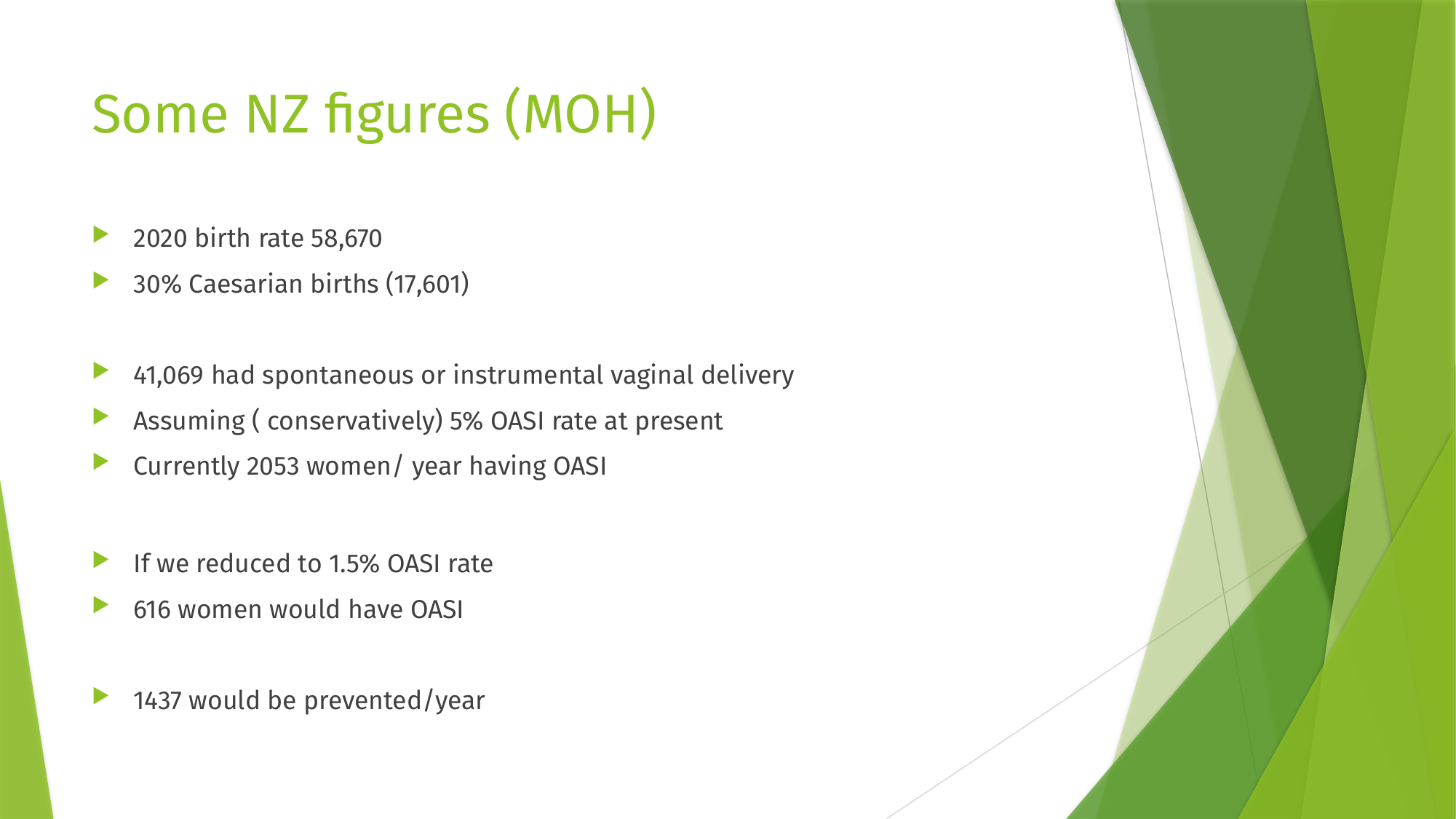

# Some NZ figures (MOH)
2020 birth rate 58,670
30% Caesarian births (17,601)

41,069 had spontaneous or instrumental vaginal delivery
Assuming ( conservatively) 5% OASI rate at present
Currently 2053 women/ year having OASI

If we reduced to 1.5% OASI rate
616 women would have OASI

1437 would be prevented/year